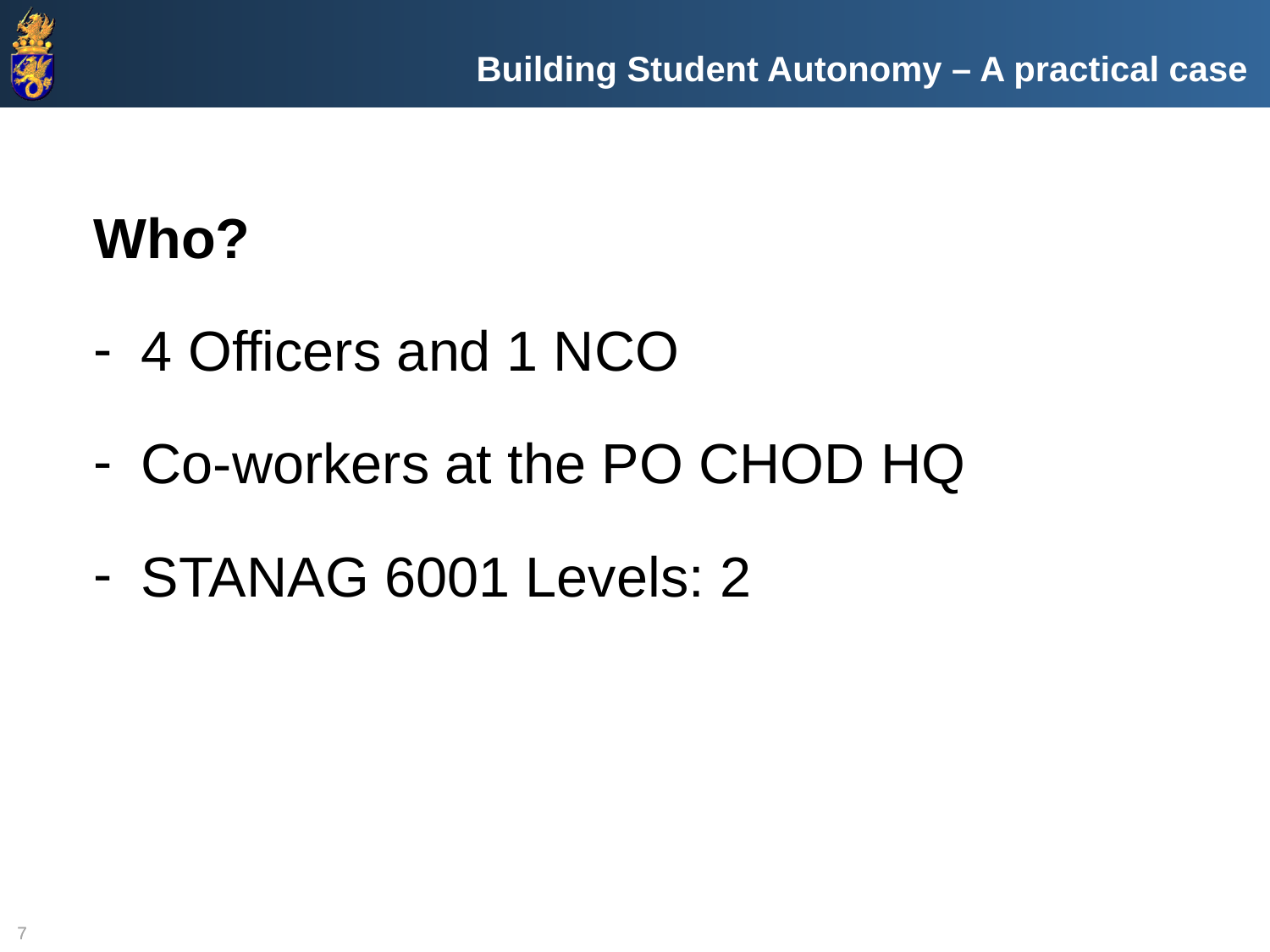

Building Student Autonomy – A practical case
Who?
4 Officers and 1 NCO
Co-workers at the PO CHOD HQ
STANAG 6001 Levels: 2